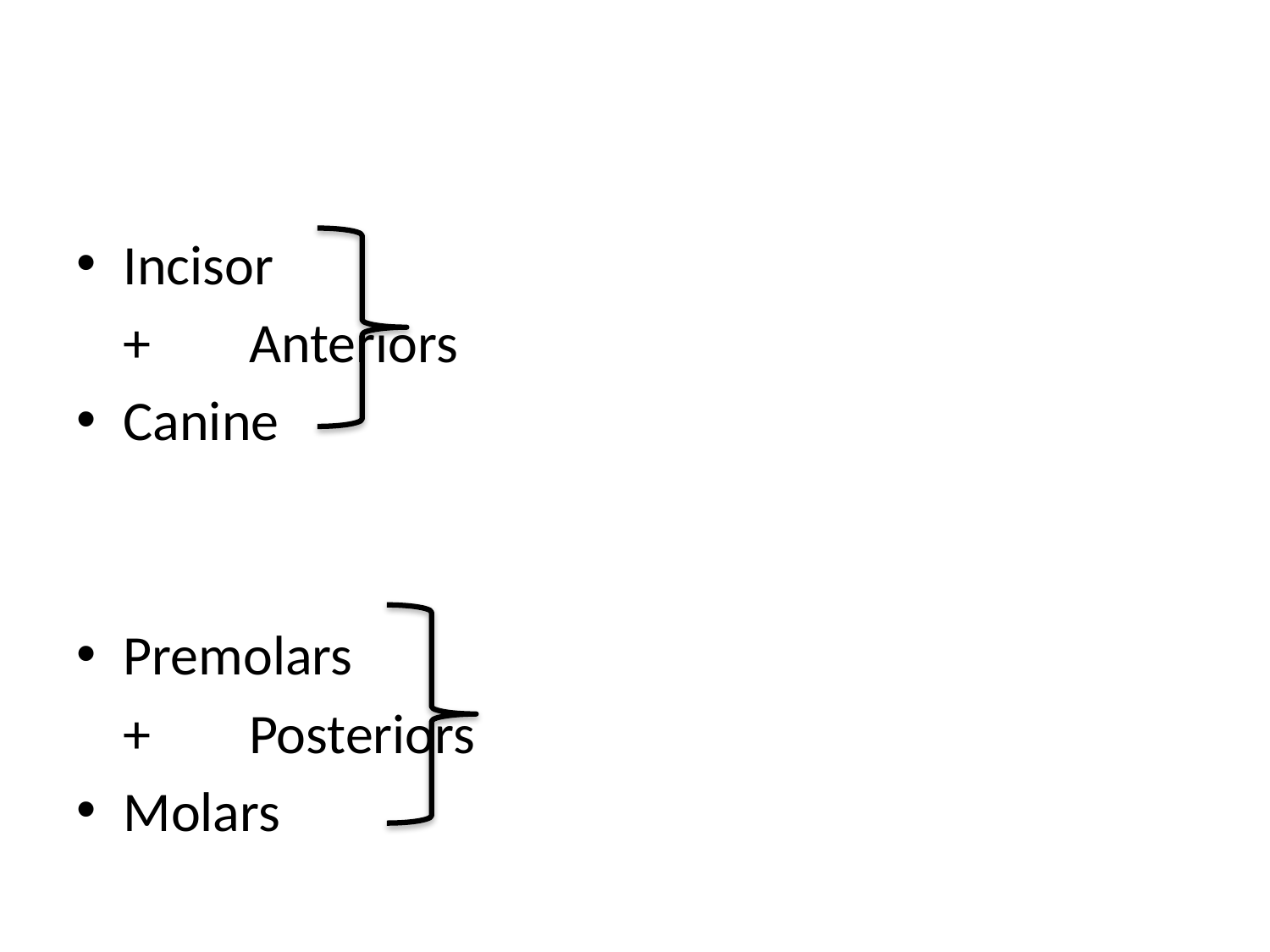

#
Incisor
		+		Anteriors
Canine

Premolars
		+			Posteriors
Molars